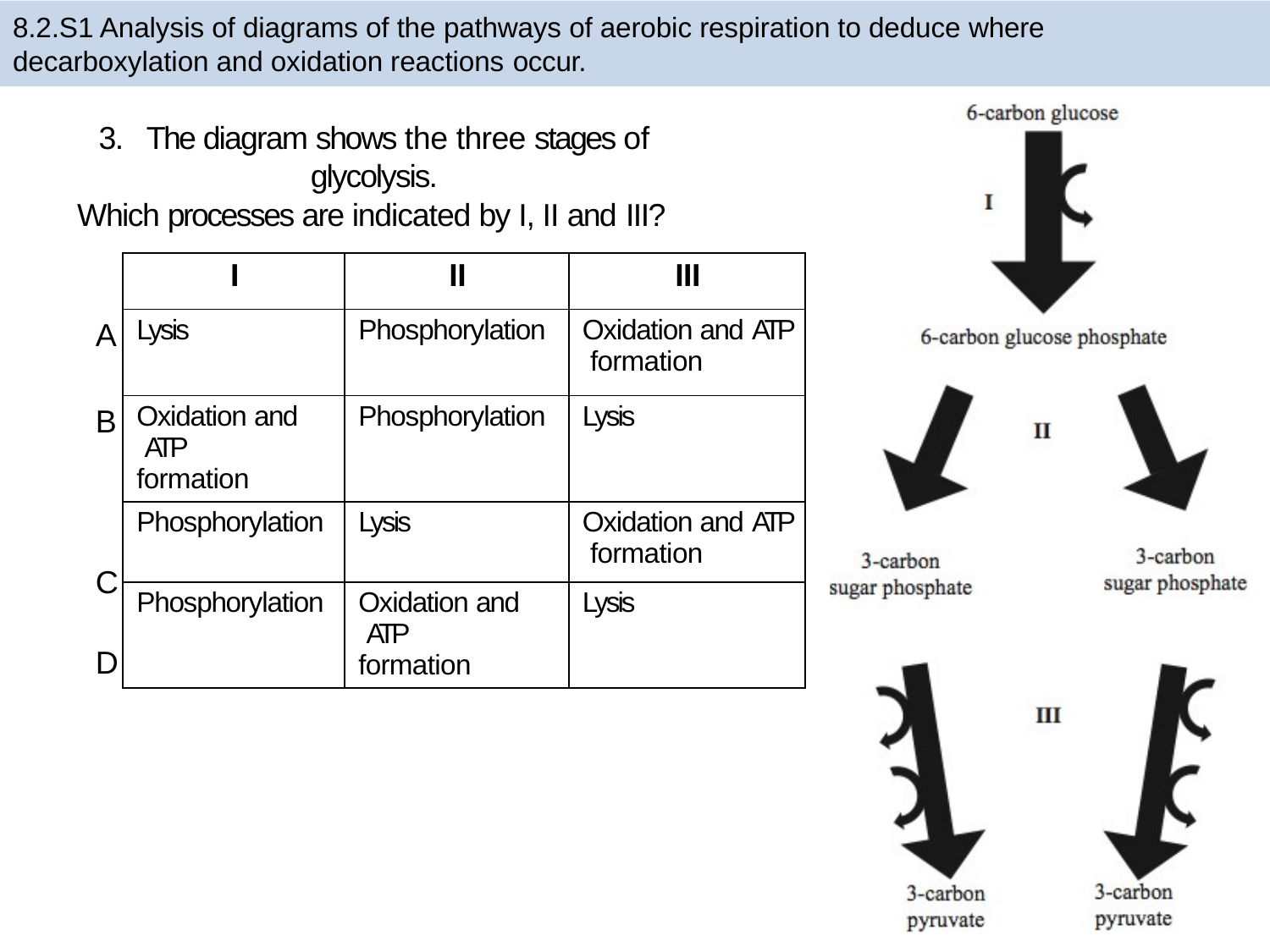

8.2.S1 Analysis of diagrams of the pathways of aerobic respiration to deduce where  decarboxylation and oxidation reactions occur.

# 3.	The diagram shows the three stages of glycolysis.
Which processes are indicated by I, II and III?
| I | II | III |
| --- | --- | --- |
| Lysis | Phosphorylation | Oxidation and ATP formation |
| Oxidation and ATP formation | Phosphorylation | Lysis |
| Phosphorylation | Lysis | Oxidation and ATP formation |
| Phosphorylation | Oxidation and ATP formation | Lysis |
A
B  C  D